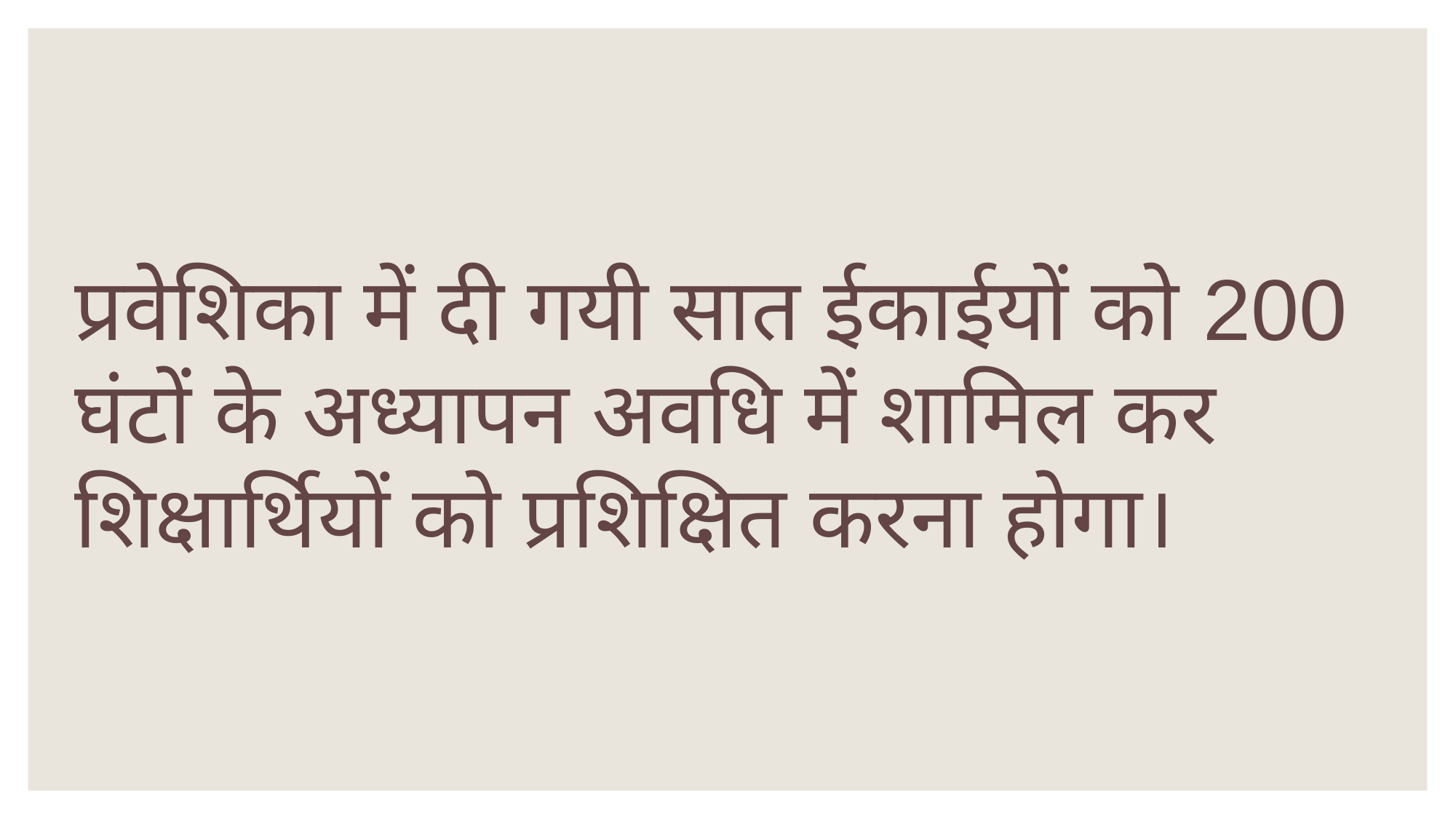

#
प्रवेशिका में दी गयी सात ईकाईयों को 200 घंटों के अध्यापन अवधि में शामिल कर शिक्षार्थियों को प्रशिक्षित करना होगा।